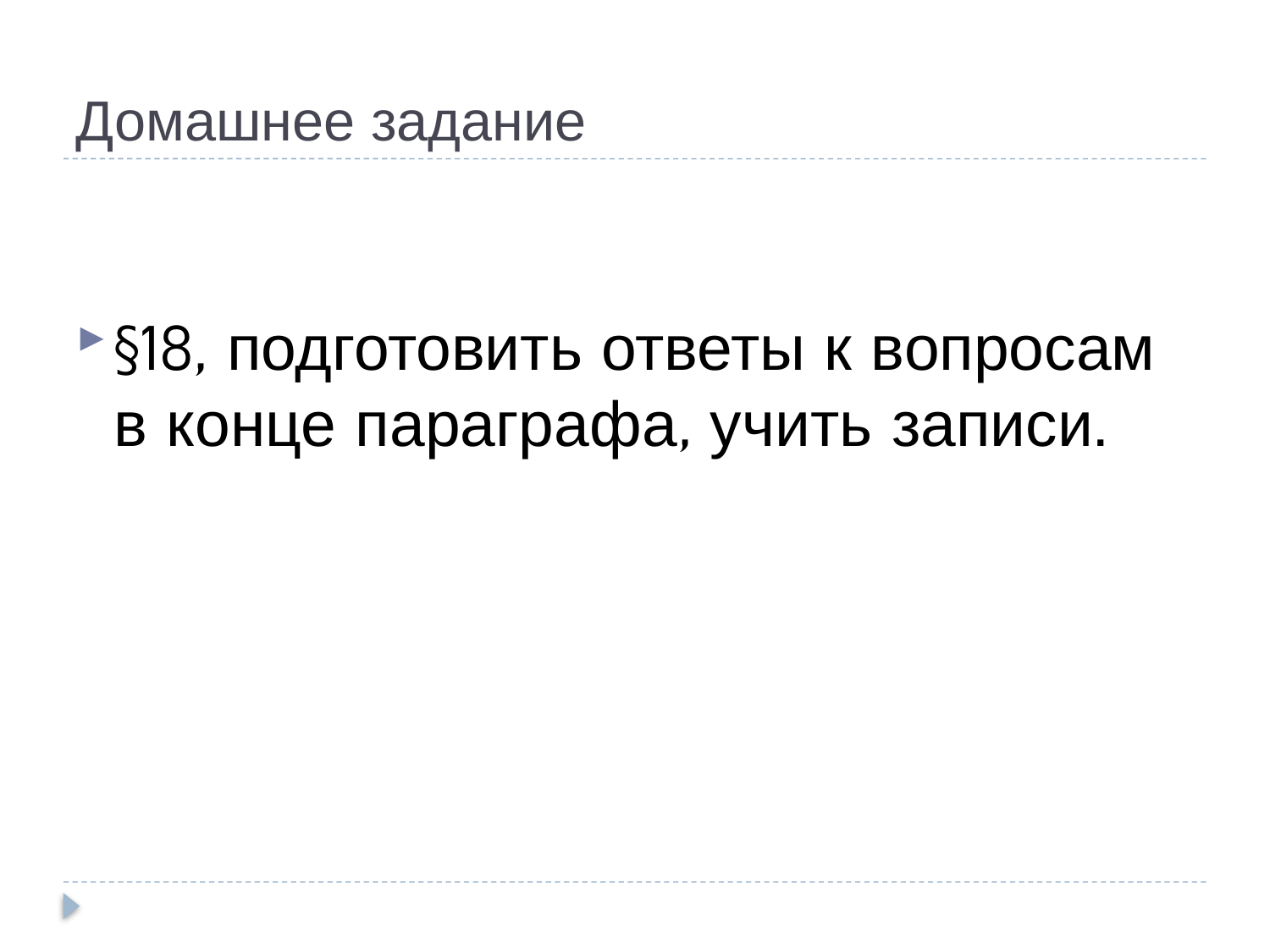

# Домашнее задание

§18, подготовить ответы к вопросам в конце параграфа, учить записи.